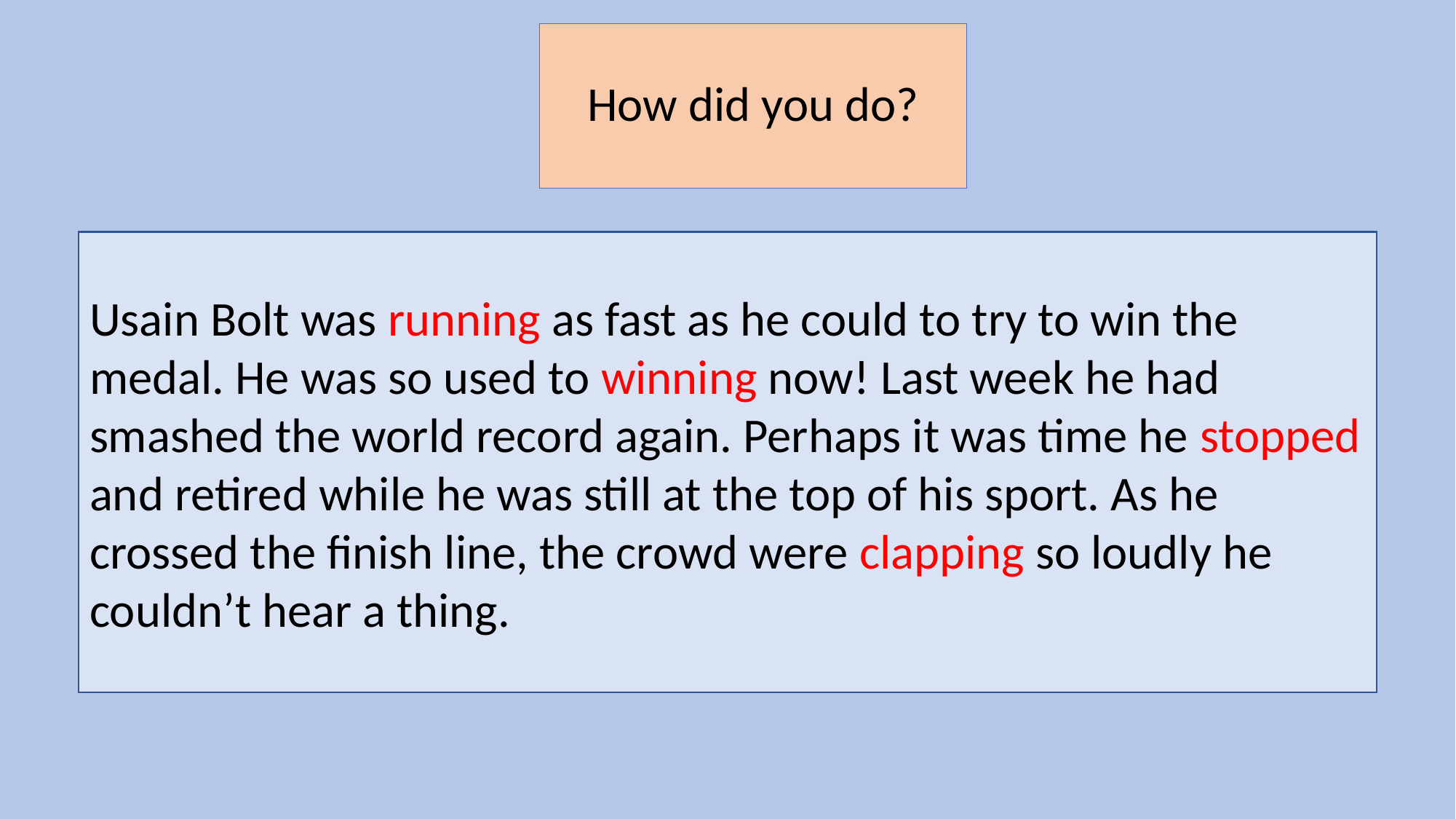

# How did you do?
Usain Bolt was running as fast as he could to try to win the medal. He was so used to winning now! Last week he had smashed the world record again. Perhaps it was time he stopped and retired while he was still at the top of his sport. As he crossed the finish line, the crowd were clapping so loudly he couldn’t hear a thing.